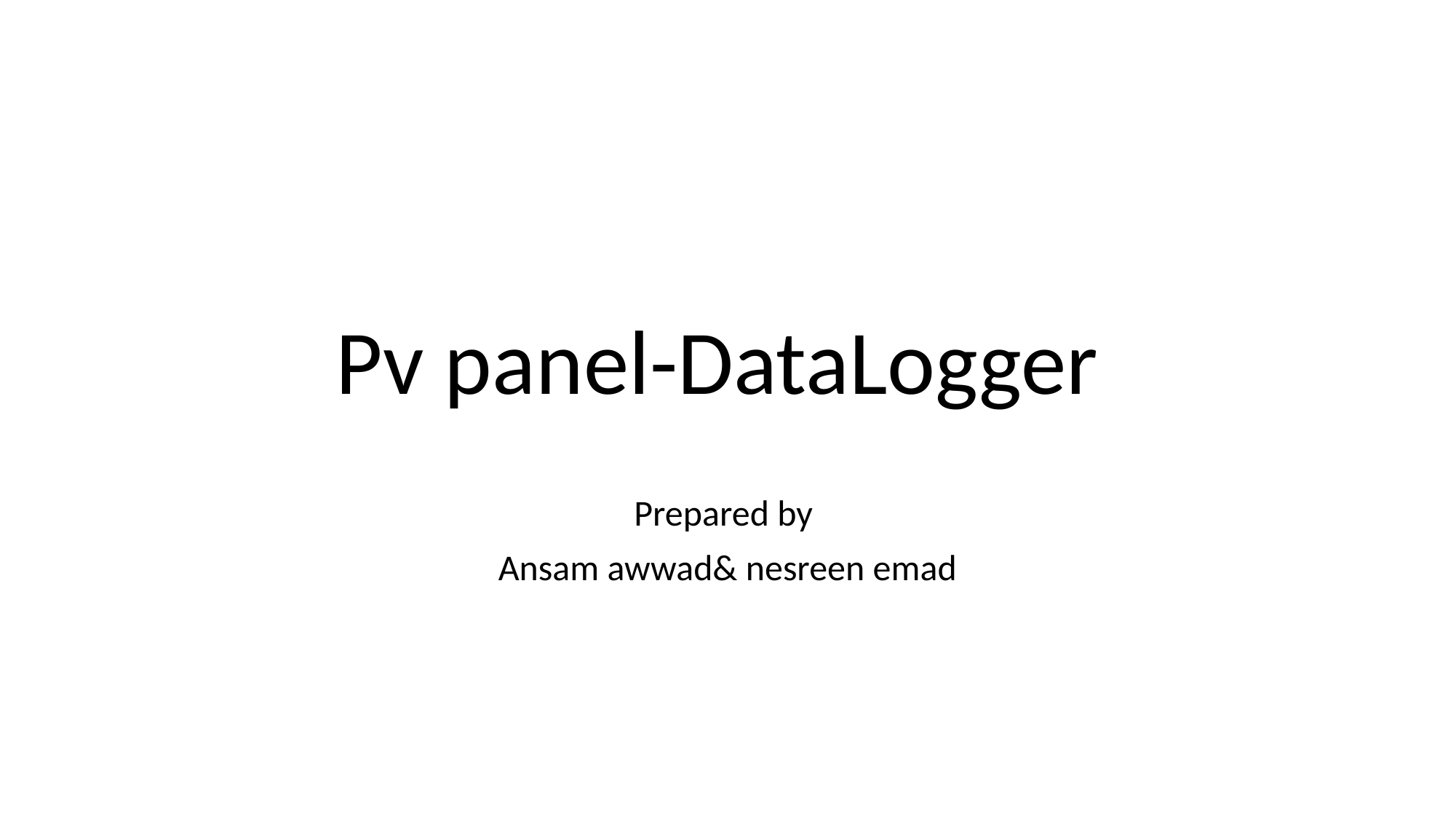

# Pv panel-DataLogger

Prepared by
Ansam awwad& nesreen emad